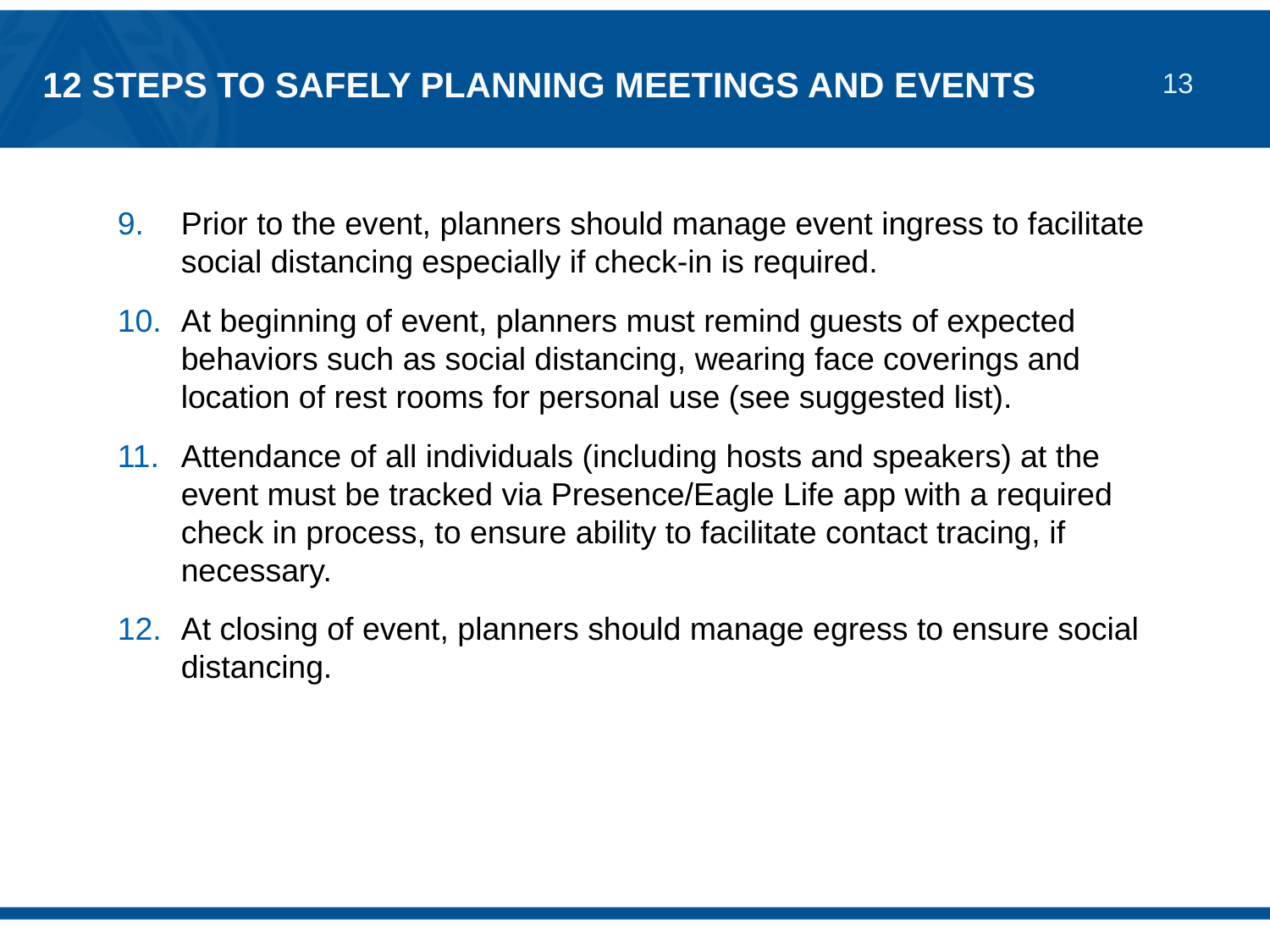

# 12 Steps to Safely planning meetings and Events
Prior to the event, planners should manage event ingress to facilitate social distancing especially if check-in is required.
At beginning of event, planners must remind guests of expected behaviors such as social distancing, wearing face coverings and location of rest rooms for personal use (see suggested list).
Attendance of all individuals (including hosts and speakers) at the event must be tracked via Presence/Eagle Life app with a required check in process, to ensure ability to facilitate contact tracing, if necessary.
At closing of event, planners should manage egress to ensure social distancing.